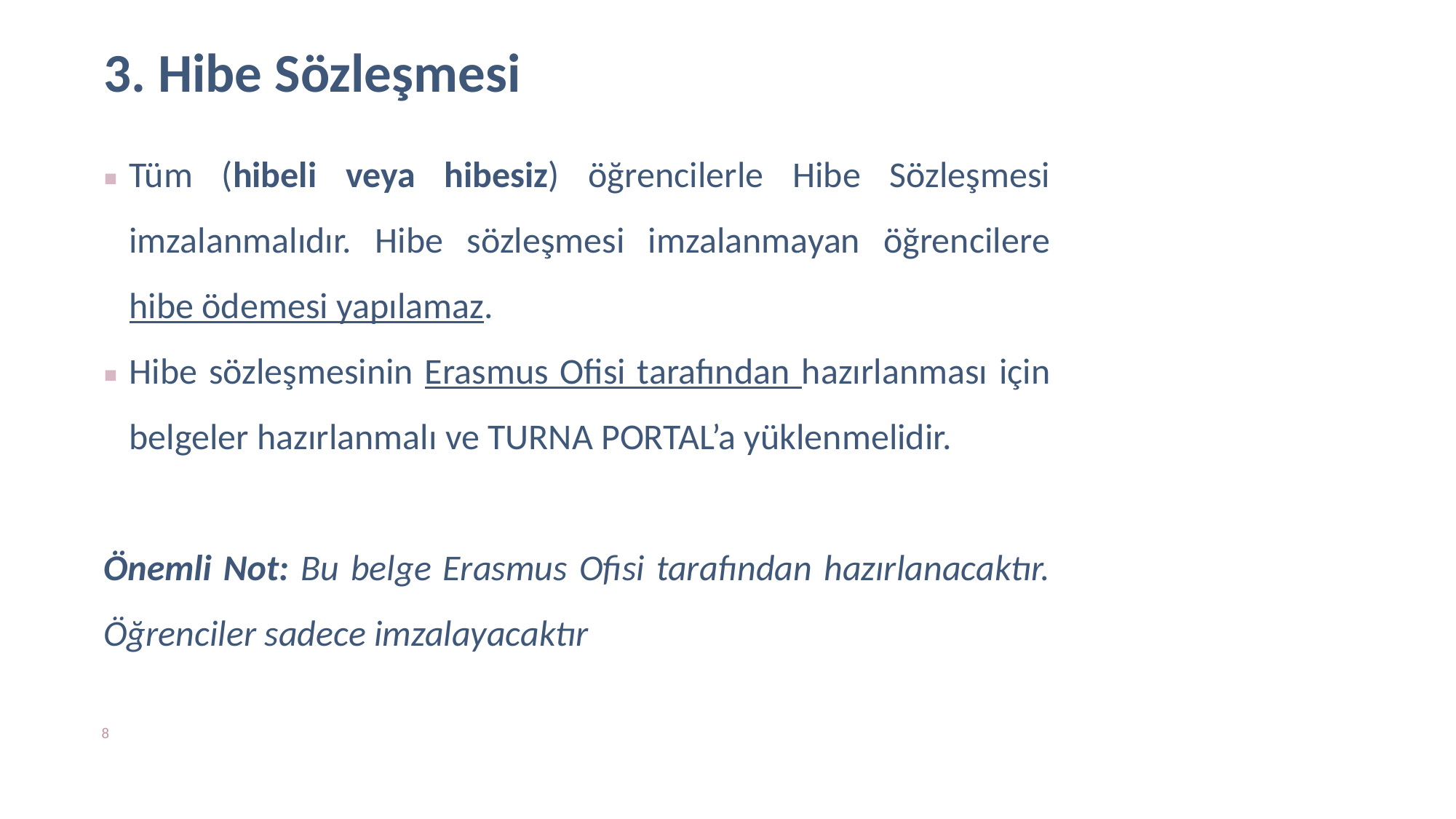

# 3. Hibe Sözleşmesi
Tüm (hibeli veya hibesiz) öğrencilerle Hibe Sözleşmesi imzalanmalıdır. Hibe sözleşmesi imzalanmayan öğrencilere hibe ödemesi yapılamaz.
Hibe sözleşmesinin Erasmus Ofisi tarafından hazırlanması için belgeler hazırlanmalı ve TURNA PORTAL’a yüklenmelidir.

Önemli Not: Bu belge Erasmus Ofisi tarafından hazırlanacaktır. Öğrenciler sadece imzalayacaktır

8